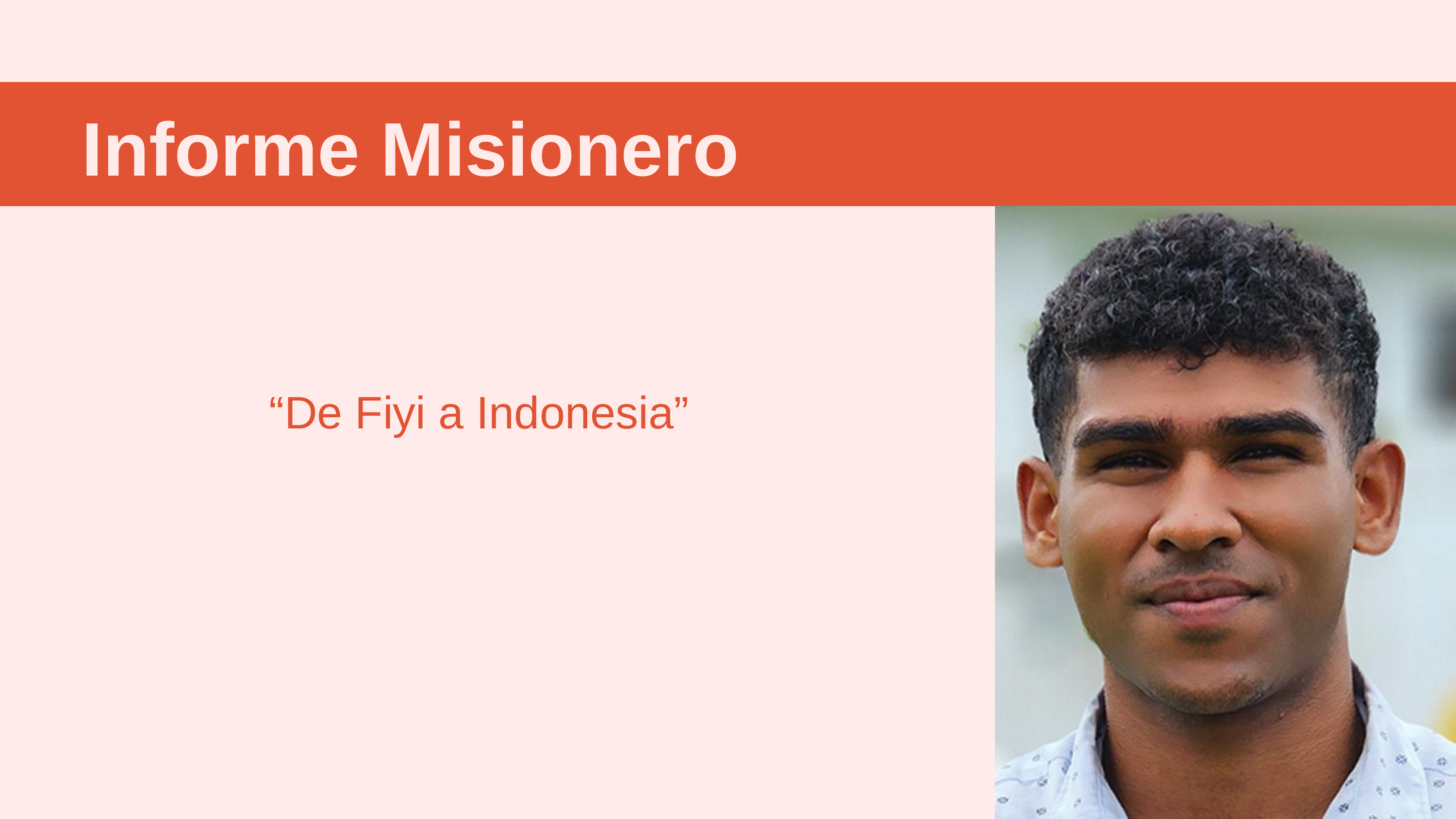

Informe Misionero

“De Fiyi a Indonesia”
instagram